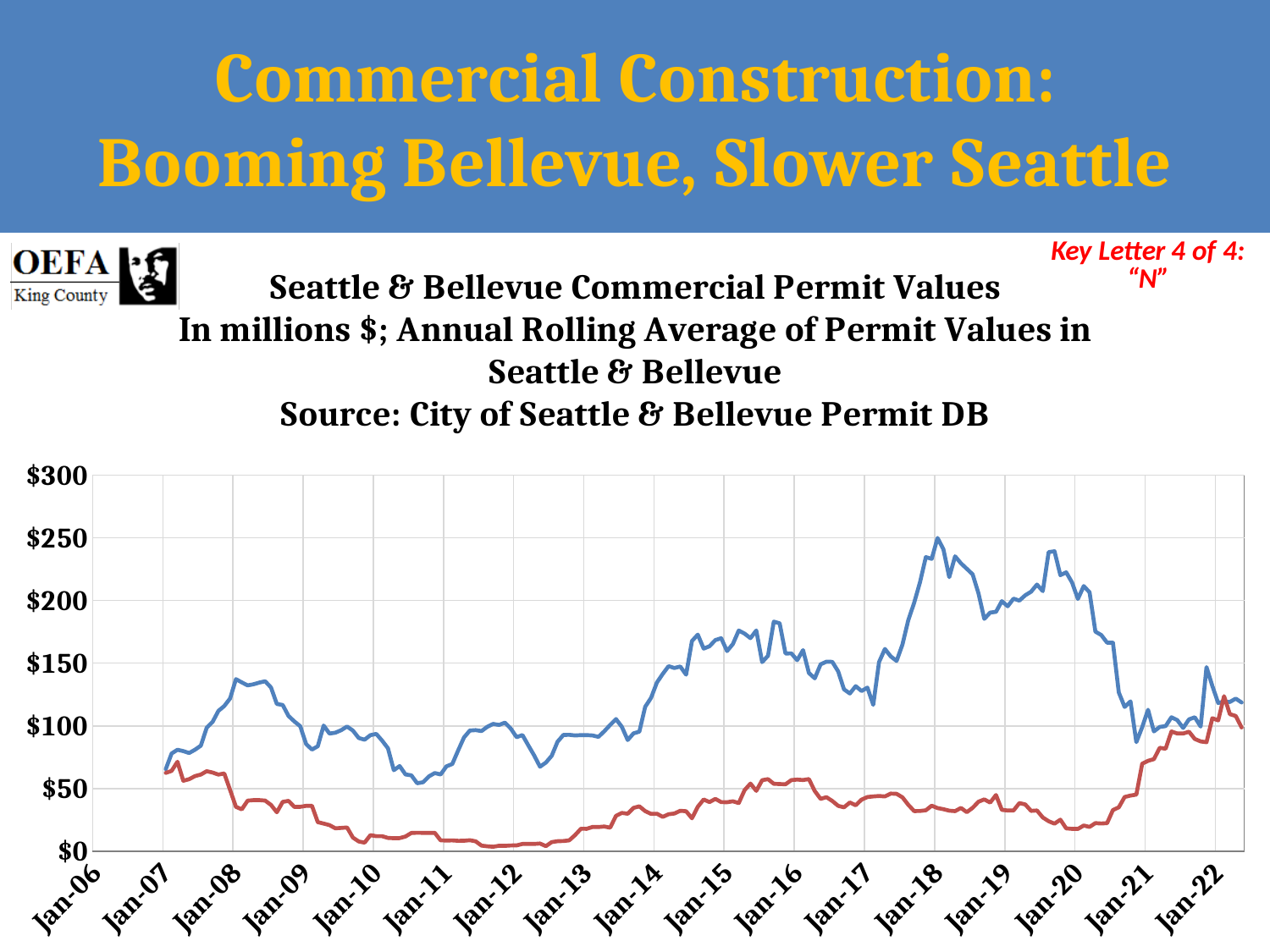

Commercial Construction:
Booming Bellevue, Slower Seattle

### Chart: Seattle & Bellevue Commercial Permit Values In millions $; Annual Rolling Average of Permit Values in Seattle & Bellevue
Source: City of Seattle & Bellevue Permit DB

| Category | Seattle | Bellevue |
|---|---|---|
| 38718 | None | None |
| 38749 | None | None |
| 38777 | None | None |
| 38808 | None | None |
| 38838 | None | None |
| 38869 | None | None |
| 38899 | None | None |
| 38930 | None | None |
| 38961 | None | None |
| 38991 | None | None |
| 39022 | None | None |
| 39052 | None | None |
| 39083 | 65.5314635 | 62.49541225 |
| 39114 | 77.96803383333332 | 64.08866175 |
| 39142 | 80.941629 | 71.37433608333333 |
| 39173 | 79.85564191666667 | 56.2097955 |
| 39203 | 78.35902625 | 57.452283083333334 |
| 39234 | 80.9719505 | 59.93834016666666 |
| 39264 | 84.2156465 | 61.159484666666664 |
| 39295 | 98.52624416666667 | 63.82965825 |
| 39326 | 103.08983958333333 | 62.74534641666666 |
| 39356 | 111.91125975 | 61.117649666666665 |
| 39387 | 115.83375183333332 | 62.05723575 |
| 39417 | 121.89254716666667 | 48.86256891666667 |
| 39448 | 137.266506 | 35.43708675 |
| 39479 | 134.66809483333336 | 33.42384941666667 |
| 39508 | 132.29312933333333 | 40.364658416666664 |
| 39539 | 133.14810708333331 | 40.759006666666664 |
| 39569 | 134.51818333333335 | 40.74176675 |
| 39600 | 135.60505466666666 | 40.38195433333333 |
| 39630 | 130.5996165 | 36.92356708333334 |
| 39661 | 117.45233475 | 31.080032 |
| 39692 | 116.66626058333333 | 39.36436041666666 |
| 39722 | 107.82684691666667 | 40.15595691666667 |
| 39753 | 103.50880991666668 | 35.338861083333335 |
| 39783 | 99.71168291666667 | 35.40376825 |
| 39814 | 85.50963158333333 | 36.227995416666666 |
| 39845 | 81.11161375 | 36.2739565 |
| 39873 | 83.74076825 | 23.17215416666667 |
| 39904 | 100.24222325 | 22.07747525 |
| 39934 | 93.84729808333333 | 20.84412741666667 |
| 39965 | 94.5180605 | 18.2937905 |
| 39995 | 96.5575295 | 18.57934525 |
| 40026 | 99.46493983333333 | 18.950819383333332 |
| 40057 | 96.22900141666668 | 10.884258883333333 |
| 40087 | 90.33711625 | 7.780139966666666 |
| 40118 | 88.9469235 | 6.852932466666666 |
| 40148 | 92.5837905 | 12.823977966666666 |
| 40179 | 93.58429016666668 | 12.021024383333334 |
| 40210 | 88.24743733333332 | 12.01987655 |
| 40238 | 82.12287691666667 | 10.6133318 |
| 40269 | 64.64383641666666 | 10.4026483 |
| 40299 | 67.94346983333332 | 10.451065883333333 |
| 40330 | 61.234982083333335 | 11.725262383333332 |
| 40360 | 60.52790316666666 | 14.566793299999999 |
| 40391 | 54.22803966666667 | 14.744798666666666 |
| 40422 | 55.017634 | 14.630992833333334 |
| 40452 | 59.694745833333336 | 14.600066916666666 |
| 40483 | 62.348858166666666 | 14.682670083333335 |
| 40513 | 61.19230125 | 8.672235083333334 |
| 40544 | 67.719832 | 8.559123 |
| 40575 | 69.57988733333333 | 8.633618583333334 |
| 40603 | 80.38188141666667 | 8.304066416666666 |
| 40634 | 90.69961291666667 | 8.35764525 |
| 40664 | 96.23950475 | 8.803920666666667 |
| 40695 | 96.62238025 | 7.929064 |
| 40725 | 95.83584641666667 | 4.477252416666667 |
| 40756 | 99.26984483333332 | 3.914133 |
| 40787 | 101.53519316666667 | 3.5547621666666664 |
| 40817 | 100.69585308333333 | 4.350093 |
| 40848 | 102.57781433333332 | 4.268102 |
| 40878 | 97.8432795 | 4.601504083333333 |
| 40909 | 90.96698641666667 | 4.651290083333333 |
| 40940 | 92.676932 | 5.79040575 |
| 40969 | 84.443077 | 5.868441 |
| 41000 | 76.44564283333332 | 5.795362166666667 |
| 41030 | 67.42423258333334 | 6.156378666666667 |
| 41061 | 70.71458058333333 | 4.0272871666666665 |
| 41091 | 76.11199441666668 | 7.260450916666667 |
| 41122 | 87.35424116666667 | 8.001842916666668 |
| 41153 | 92.74726825 | 8.138824916666668 |
| 41183 | 92.85371941666668 | 8.66856825 |
| 41214 | 92.3296925 | 12.84308475 |
| 41244 | 92.61560616666667 | 17.918257333333333 |
| 41275 | 92.615704 | 17.89555083333333 |
| 41306 | 92.353115 | 19.407837083333334 |
| 41334 | 91.20721783333333 | 19.31882875 |
| 41365 | 95.71440466666667 | 19.696810083333332 |
| 41395 | 100.71369325 | 18.80304675 |
| 41426 | 105.41915066666667 | 28.26017141666667 |
| 41456 | 99.23608658333333 | 30.534373666666667 |
| 41487 | 88.72745208333333 | 29.91678166666667 |
| 41518 | 94.01986241666667 | 34.58067319999999 |
| 41548 | 95.36076233333333 | 35.81997561666667 |
| 41579 | 115.22284491666667 | 31.983770866666664 |
| 41609 | 122.33219841666667 | 29.81391928333333 |
| 41640 | 134.56715033333333 | 29.896723116666664 |
| 41671 | 141.43875933333334 | 27.38912295 |
| 41699 | 147.6315755 | 29.529662366666663 |
| 41730 | 146.16182033333334 | 30.07985828333333 |
| 41760 | 147.33004316666666 | 32.28397511666666 |
| 41791 | 140.86834383333334 | 31.89217545 |
| 41821 | 167.66441191666667 | 26.27702903333333 |
| 41852 | 172.76842633333334 | 35.445946398333334 |
| 41883 | 161.62233008333334 | 41.294841115000004 |
| 41913 | 163.47876725 | 39.200187615000004 |
| 41944 | 168.44298016666664 | 41.76488578166666 |
| 41974 | 169.92755733333334 | 39.211545531666665 |
| 42005 | 159.65874175 | 39.10230228166667 |
| 42036 | 165.28259608333335 | 39.84661328166666 |
| 42064 | 176.06408316666665 | 38.390944865 |
| 42095 | 173.56853533333333 | 48.75888294833333 |
| 42125 | 169.95788725 | 53.96588069833333 |
| 42156 | 176.092322 | 48.17784894833333 |
| 42186 | 150.81928258333335 | 56.65106753166667 |
| 42217 | 155.92639633333334 | 57.487141333333334 |
| 42248 | 183.15535316666666 | 53.808956916666666 |
| 42278 | 181.77157283333335 | 53.57688941666667 |
| 42309 | 157.69836683333335 | 53.41009533333334 |
| 42339 | 157.82274666666666 | 56.74822458333333 |
| 42370 | 152.39139433333335 | 57.13876341666666 |
| 42401 | 160.43947075 | 56.763647166666665 |
| 42430 | 142.22387383333336 | 57.54254075 |
| 42461 | 137.90048125 | 48.05868541666666 |
| 42491 | 149.04538058333335 | 41.770121583333335 |
| 42522 | 151.20030866666664 | 43.10293925 |
| 42552 | 151.06492258333336 | 40.08198266666666 |
| 42583 | 143.501 | 36.19684491666666 |
| 42614 | 129.13073133333333 | 35.036491833333336 |
| 42644 | 125.8163995 | 38.884947833333335 |
| 42675 | 131.68118175 | 36.637027333333336 |
| 42705 | 127.76619425 | 41.14499033333333 |
| 42736 | 130.54011016666666 | 43.21339775 |
| 42767 | 116.75417283333333 | 43.694475753333336 |
| 42795 | 150.88529283333335 | 44.05263600333334 |
| 42826 | 161.33313758333335 | 43.713854336666664 |
| 42856 | 155.40992733333334 | 45.98353966999999 |
| 42887 | 151.77505641666664 | 45.79633528 |
| 42917 | 164.85746358333336 | 42.994269196666664 |
| 42948 | 184.39671691666666 | 37.03043203 |
| 42979 | 198.14570783333335 | 32.04680511333333 |
| 43009 | 214.604216 | 32.09240569666667 |
| 43040 | 234.64922208333334 | 32.65487586333333 |
| 43070 | 233.24651541666665 | 36.31648911333334 |
| 43101 | 249.92339741666666 | 34.42961944666666 |
| 43132 | 240.95317975 | 33.558668526666665 |
| 43160 | 218.66975941666666 | 32.36411894333333 |
| 43191 | 235.27524275 | 32.000691526666664 |
| 43221 | 229.71805275 | 34.55362244333334 |
| 43252 | 225.31962666666666 | 31.144462 |
| 43282 | 220.89849975 | 34.60265475 |
| 43313 | 205.66133625 | 39.49898625 |
| 43344 | 185.34049258333334 | 41.336837583333335 |
| 43374 | 190.35683966666664 | 38.82376575 |
| 43405 | 190.97281258333334 | 44.817355666666664 |
| 43435 | 199.48608208333334 | 32.99392158333333 |
| 43466 | 195.40208708333336 | 32.50422825 |
| 43497 | 201.49706216666667 | 32.51379583333333 |
| 43525 | 199.93769383333336 | 38.403443583333335 |
| 43556 | 204.15851275 | 37.3275315 |
| 43586 | 207.04934358333335 | 32.18107166666667 |
| 43617 | 212.76039975 | 32.502434916666665 |
| 43647 | 207.48750191666664 | 26.9194165 |
| 43678 | 238.62305316666666 | 23.94914075 |
| 43709 | 239.32693825 | 21.9819465 |
| 43739 | 220.24933191666665 | 25.178059 |
| 43770 | 222.48619875 | 18.251757833333333 |
| 43800 | 214.45035108333335 | 17.855475583333334 |
| 43831 | 201.19439025 | 17.80133 |
| 43862 | 211.58142083333334 | 20.5233245 |
| 43891 | 206.57984866666666 | 19.411792916666666 |
| 43922 | 175.15479116666666 | 22.409786 |
| 43952 | 172.45314441666665 | 22.112066666666667 |
| 43983 | 166.36811541666665 | 22.428654583333334 |
| 44013 | 166.3004415 | 32.88063525 |
| 44044 | 126.70408075 | 35.00604075 |
| 44075 | 115.05320325 | 43.28430566666666 |
| 44105 | 119.52770416666667 | 44.36656 |
| 44136 | 87.00321433333333 | 45.197036583333336 |
| 44166 | 98.96766291666667 | 69.80206841666667 |
| 44197 | 112.81363875 | 72.14438541666667 |
| 44228 | 95.5614775 | 73.44072841666667 |
| 44256 | 99.14099441666667 | 82.4910025 |
| 44287 | 99.79042133333333 | 81.75152483333333 |
| 44317 | 106.85783783333333 | 95.54269125 |
| 44348 | 104.57665733333333 | 93.89096683333332 |
| 44378 | 98.3234535 | 93.897603 |
| 44409 | 105.18312458333332 | 95.33666541666668 |
| 44440 | 106.8496045 | 89.53841791666667 |
| 44470 | 99.42339675 | 87.59306166666667 |
| 44501 | 146.88880883333334 | 86.97554725 |
| 44531 | 131.78749491666667 | 106.13271308333333 |
| 44562 | 118.25932166666666 | 104.33491375 |
| 44593 | 119.38567208333333 | 123.65157875 |
| 44621 | 119.08728883333333 | 109.32876216666668 |
| 44652 | 121.74467208333333 | 107.87346216666667 |
| 44682 | 118.6356775 | 98.7731265 |